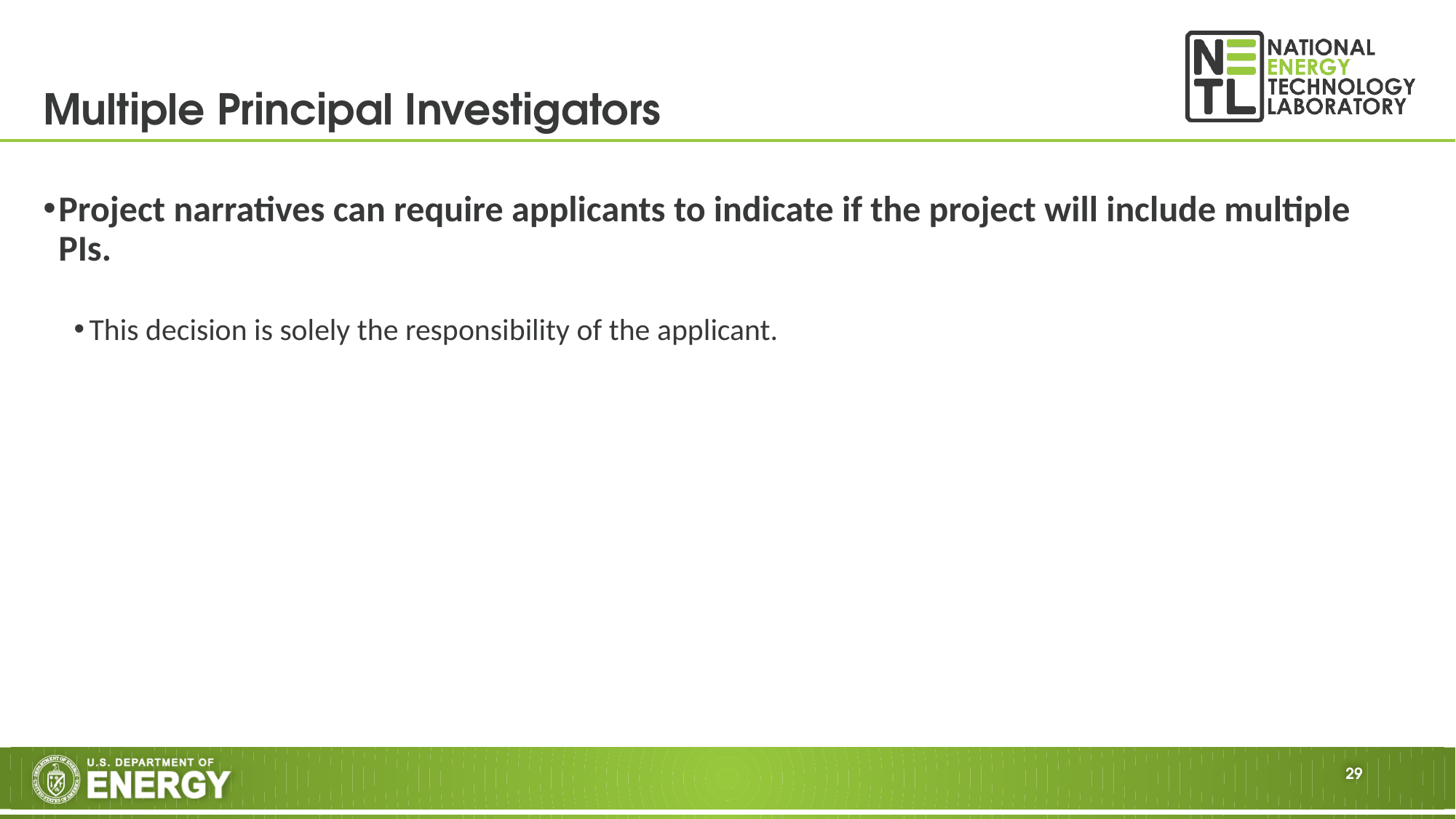

# Multiple Principal Investigators
Project narratives can require applicants to indicate if the project will include multiple PIs.

This decision is solely the responsibility of the applicant.